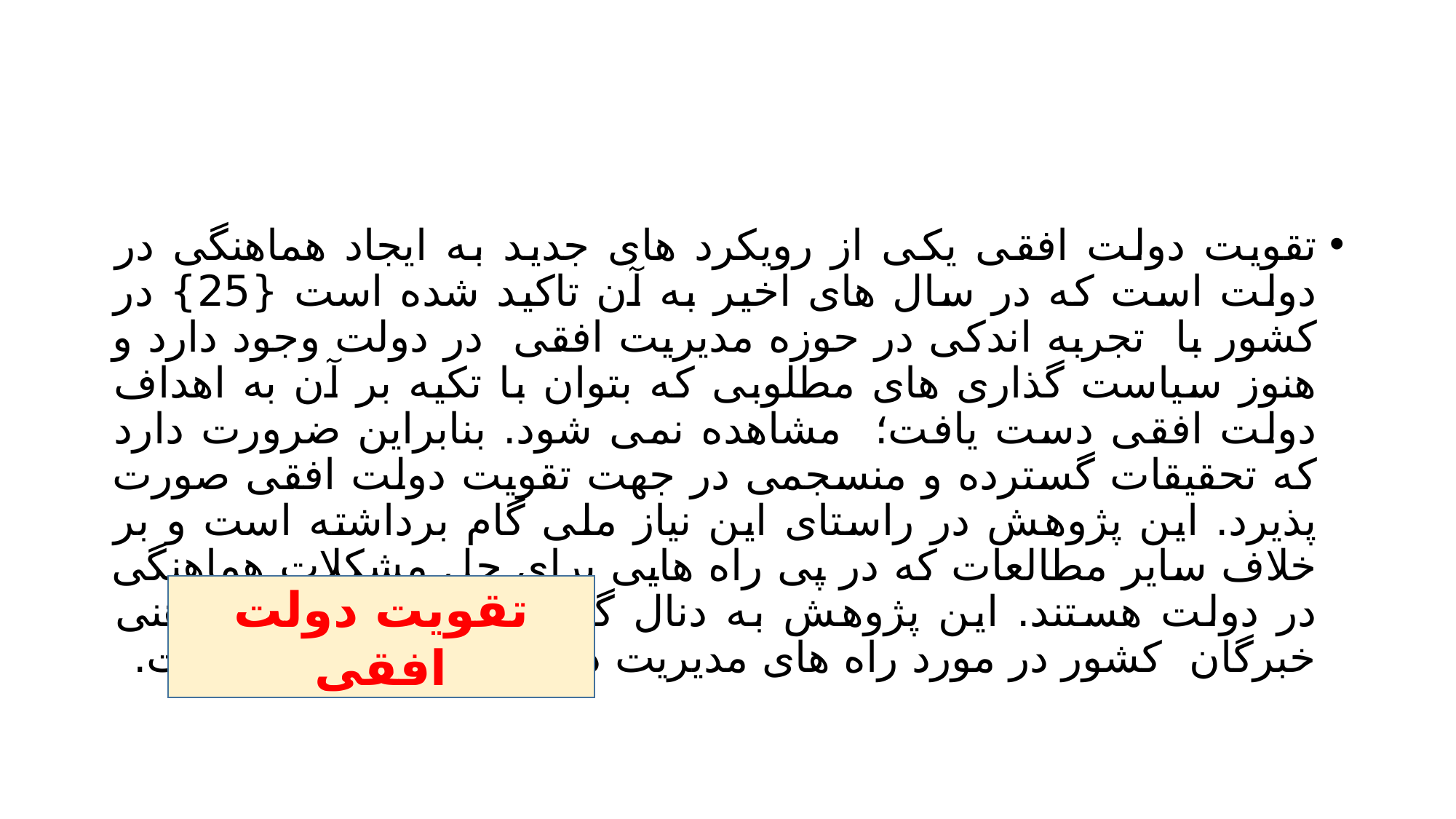

#
تقویت دولت افقی یکی از رویکرد های جدید به ایجاد هماهنگی در دولت است که در سال های اخیر به آن تاکید شده است {25} در کشور با  تجربه اندکی در حوزه مدیریت افقی  در دولت وجود دارد و هنوز سیاست گذاری های مطلوبی که بتوان با تکیه بر آن به اهداف دولت افقی دست یافت؛  مشاهده نمی شود. بنابراین ضرورت دارد که تحقیقات گسترده و منسجمی در جهت تقویت دولت افقی صورت پذیرد. این پژوهش در راستای این نیاز ملی گام برداشته است و بر خلاف سایر مطالعات که در پی راه هایی برای حل مشکلات هماهنگی در دولت هستند. این پژوهش به دنال گونه شناسی الگوهای ذهنی خبرگان  کشور در مورد راه های مدیریت دولت افقی در ایران است.
تقویت دولت افقی